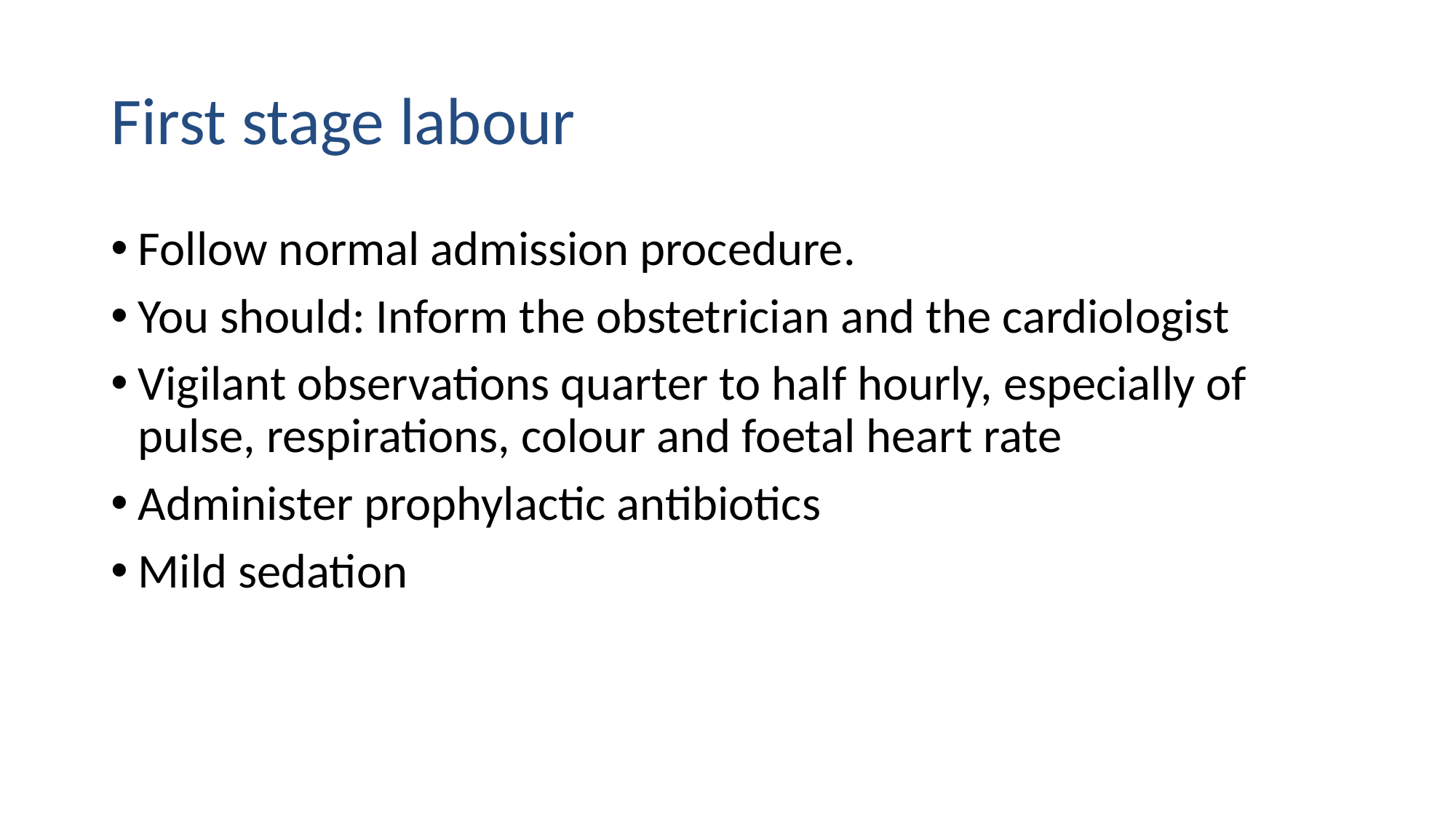

# First stage labour
Follow normal admission procedure.
You should: Inform the obstetrician and the cardiologist
Vigilant observations quarter to half hourly, especially of pulse, respirations, colour and foetal heart rate
Administer prophylactic antibiotics
Mild sedation